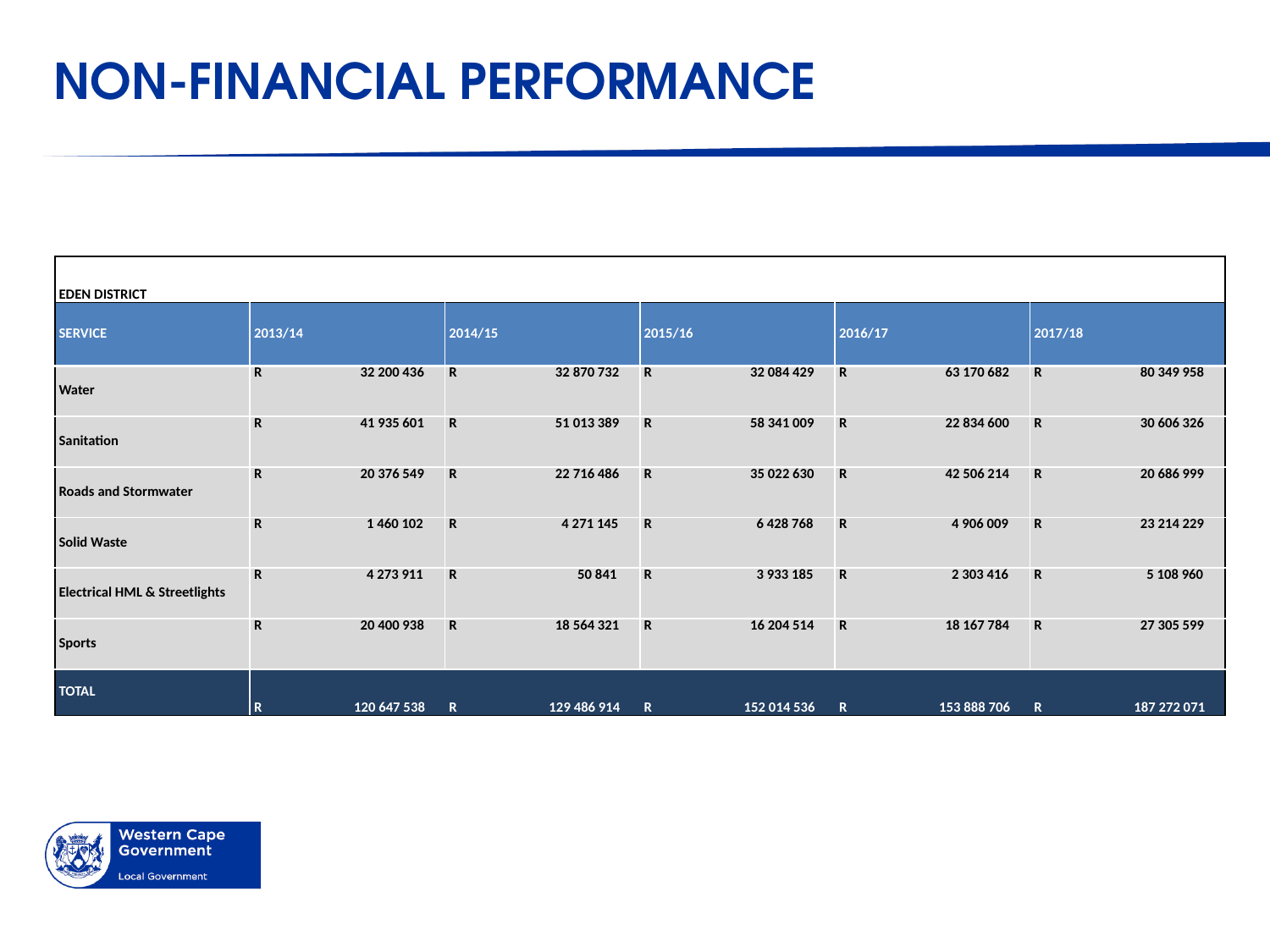

# NON-FINANCIAL PERFORMANCE

| EDEN DISTRICT |  |  |  |  |  |
| --- | --- | --- | --- | --- | --- |
| SERVICE | 2013/14 | 2014/15 | 2015/16 | 2016/17 | 2017/18 |
| Water | R 32 200 436 | R 32 870 732 | R 32 084 429 | R 63 170 682 | R 80 349 958 |
| Sanitation | R 41 935 601 | R 51 013 389 | R 58 341 009 | R 22 834 600 | R 30 606 326 |
| Roads and Stormwater | R 20 376 549 | R 22 716 486 | R 35 022 630 | R 42 506 214 | R 20 686 999 |
| Solid Waste | R 1 460 102 | R 4 271 145 | R 6 428 768 | R 4 906 009 | R 23 214 229 |
| Electrical HML & Streetlights | R 4 273 911 | R 50 841 | R 3 933 185 | R 2 303 416 | R 5 108 960 |
| Sports | R 20 400 938 | R 18 564 321 | R 16 204 514 | R 18 167 784 | R 27 305 599 |
| TOTAL | R 120 647 538 | R 129 486 914 | R 152 014 536 | R 153 888 706 | R 187 272 071 |